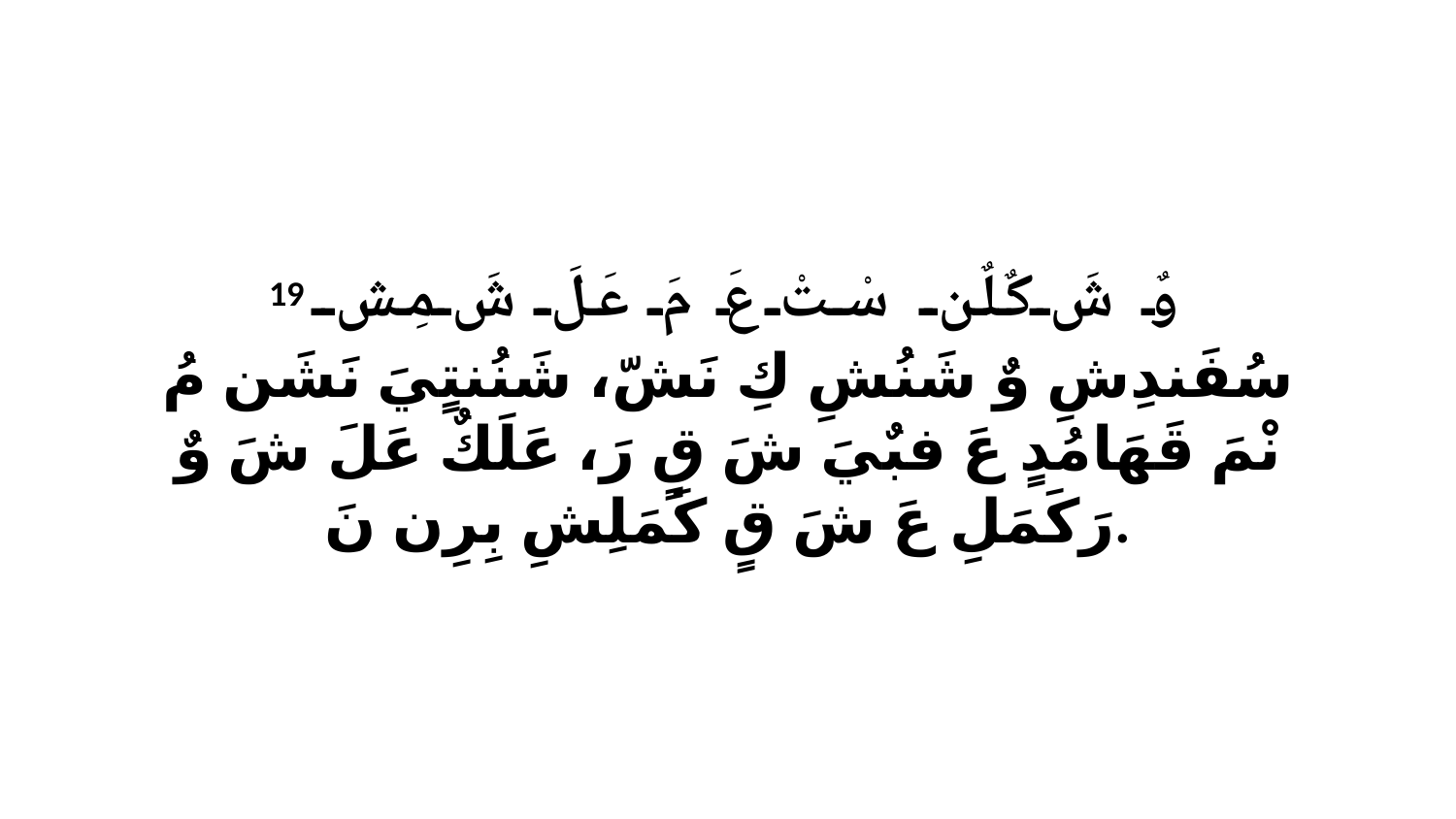

19 وٌ شَ كٌلٌن سْتْ عَ مَ عَلَ شَ مِشِ سُفَندِشِ وٌ شَنُشِ كِ نَشّ، شَنُنتٍيَ نَشَن مُ نْمَ قَهَامُدٍ عَ فبٌيَ شَ قٍ رَ، عَلَكٌ عَلَ شَ وٌ رَكَمَلِ عَ شَ قٍ كَمَلِشِ بِرِن نَ.